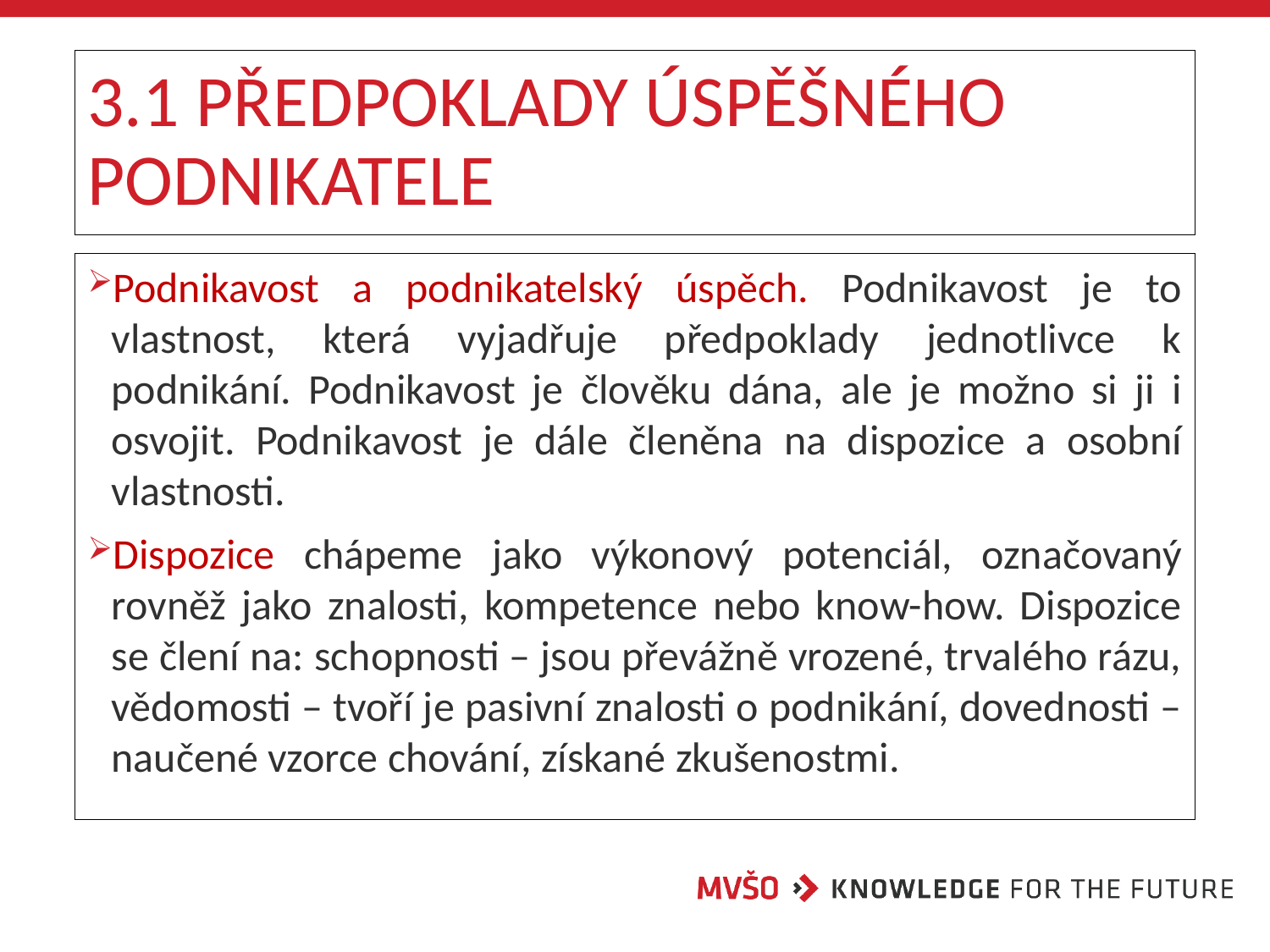

# 3.1 Předpoklady úspěšného podnikatele
Podnikavost a podnikatelský úspěch. Podnikavost je to vlastnost, která vyjadřuje předpoklady jednotlivce k podnikání. Podnikavost je člověku dána, ale je možno si ji i osvojit. Podnikavost je dále členěna na dispozice a osobní vlastnosti.
Dispozice chápeme jako výkonový potenciál, označovaný rovněž jako znalosti, kompetence nebo know-how. Dispozice se člení na: schopnosti – jsou převážně vrozené, trvalého rázu, vědomosti – tvoří je pasivní znalosti o podnikání, dovednosti – naučené vzorce chování, získané zkušenostmi.